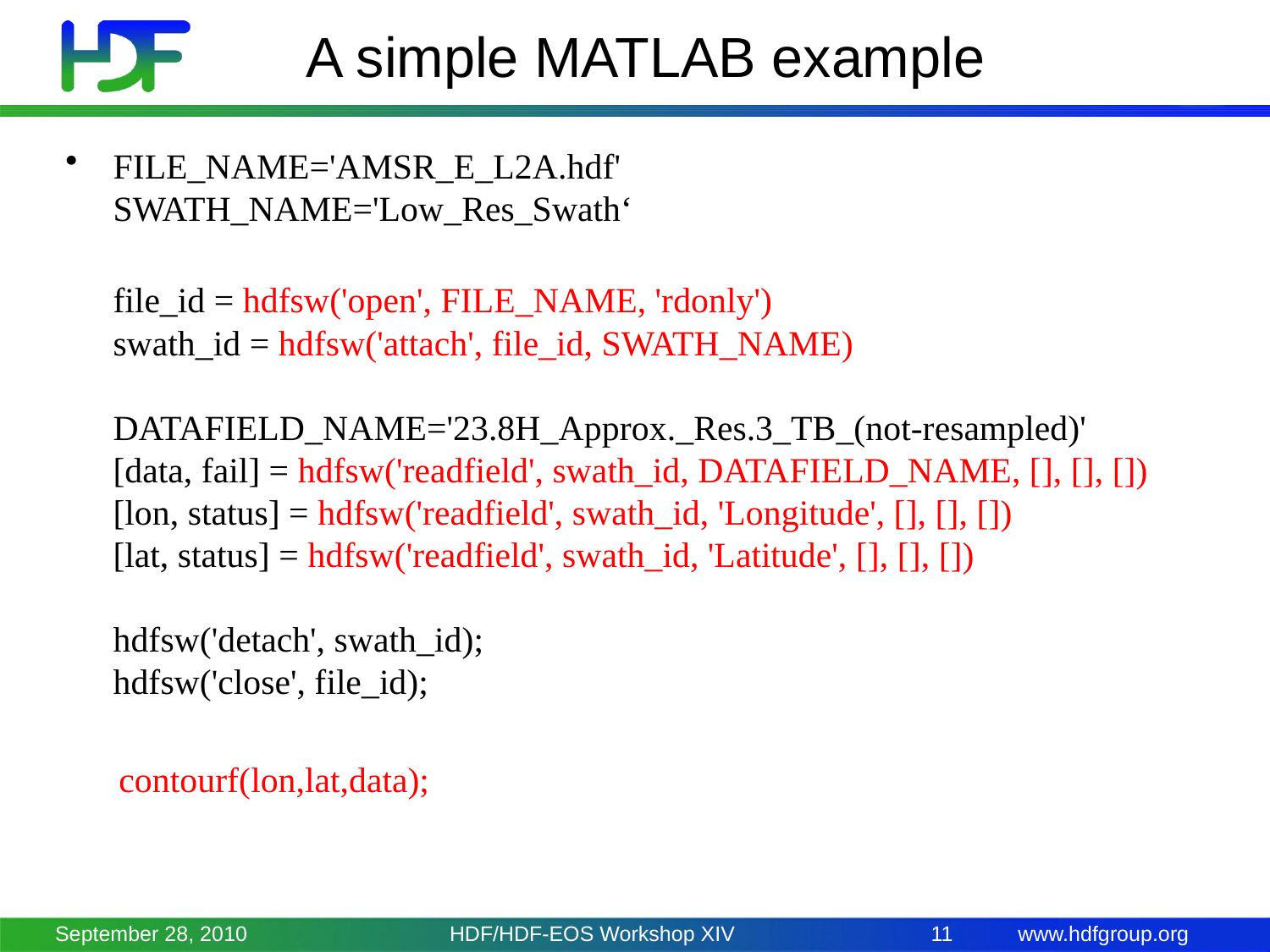

# A simple MATLAB example
FILE_NAME='AMSR_E_L2A.hdf'
SWATH_NAME='Low_Res_Swath‘
file_id = hdfsw('open', FILE_NAME, 'rdonly')
swath_id = hdfsw('attach', file_id, SWATH_NAME)
DATAFIELD_NAME='23.8H_Approx._Res.3_TB_(not-resampled)'
[data, fail] = hdfsw('readfield', swath_id, DATAFIELD_NAME, [], [], [])
[lon, status] = hdfsw('readfield', swath_id, 'Longitude', [], [], [])
[lat, status] = hdfsw('readfield', swath_id, 'Latitude', [], [], [])
hdfsw('detach', swath_id);
hdfsw('close', file_id);

      contourf(lon,lat,data);
September 28, 2010
HDF/HDF-EOS Workshop XIV
11